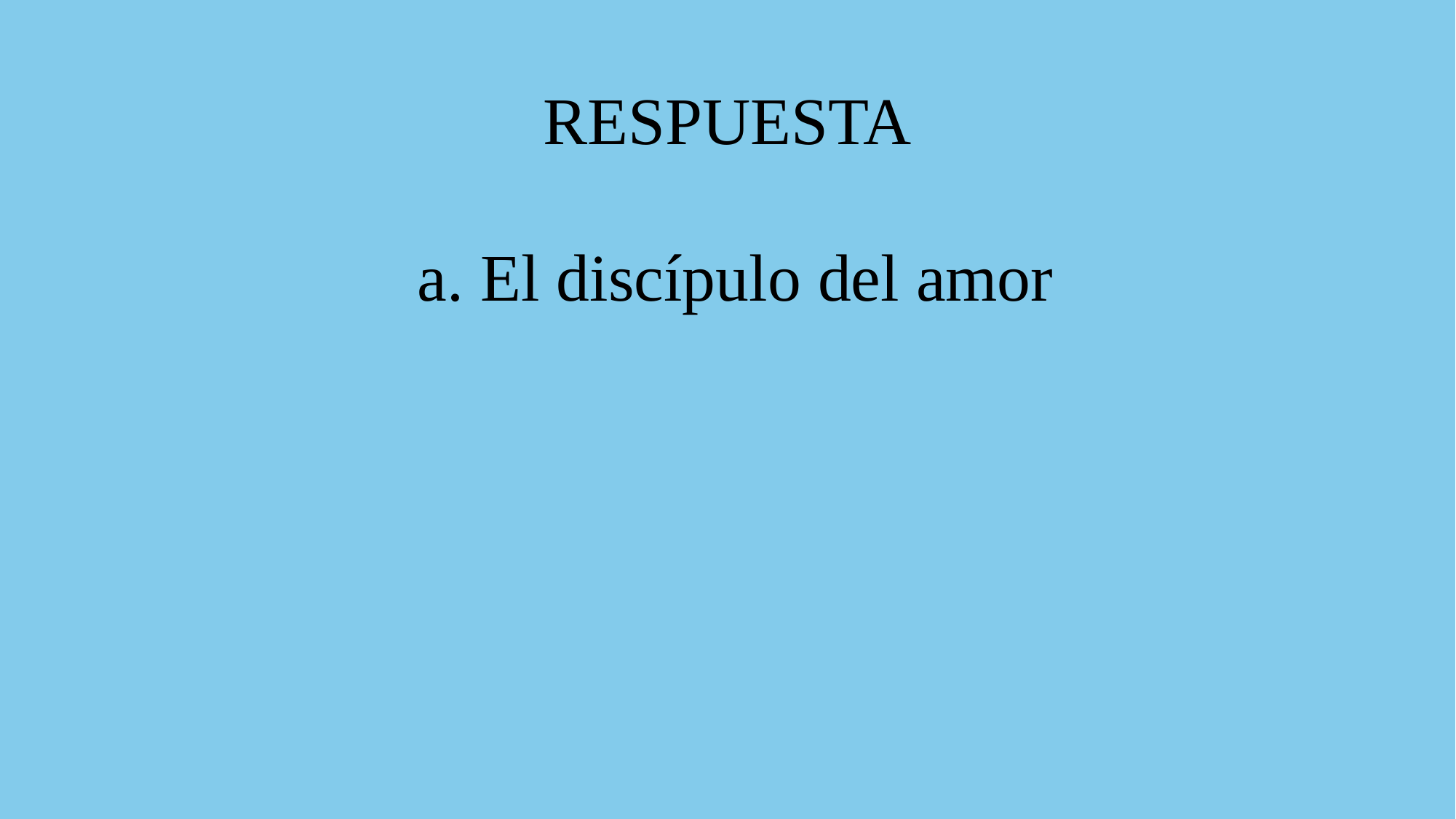

# RESPUESTA
 a. El discípulo del amor